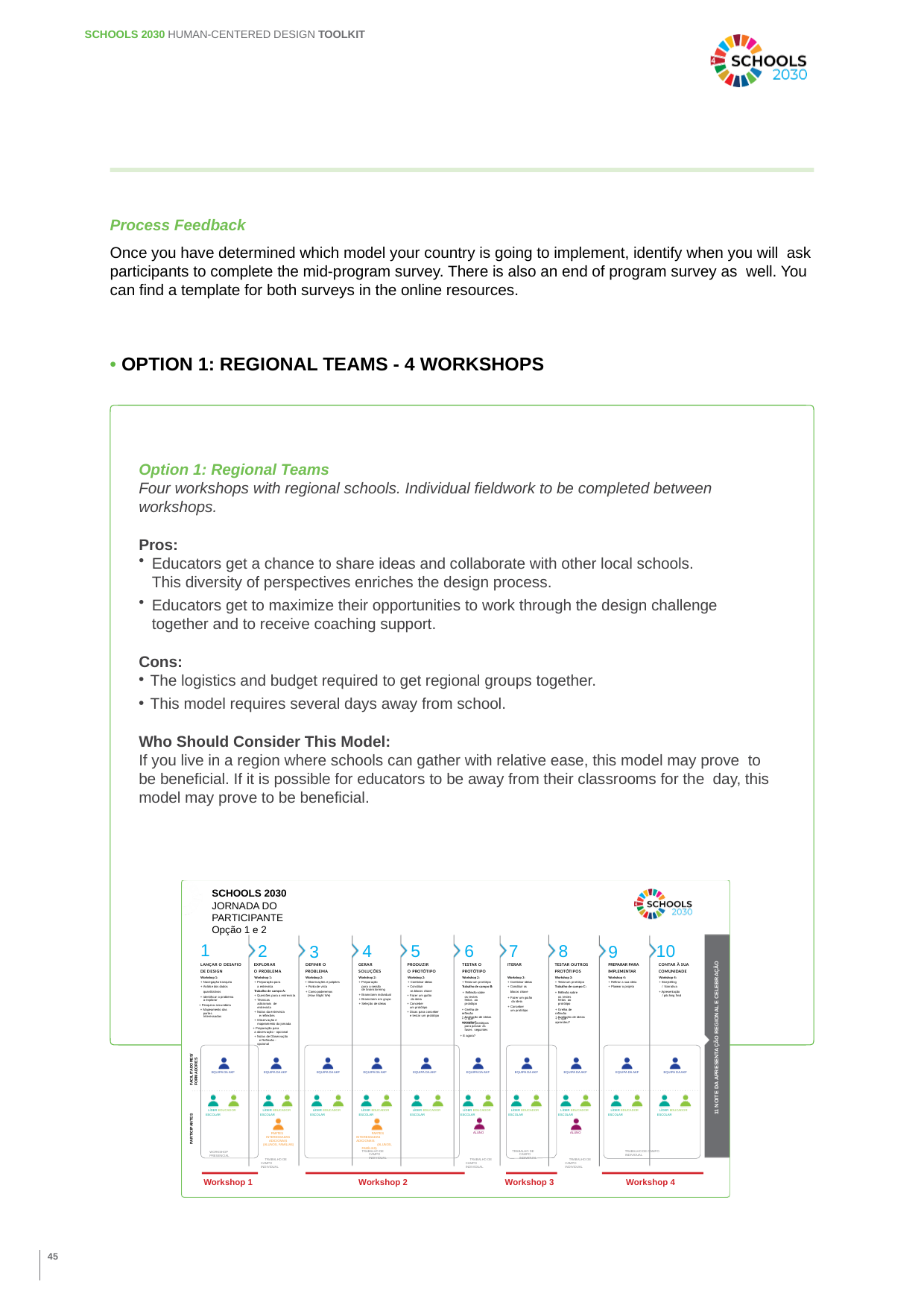

SCHOOLS 2030 HUMAN-CENTERED DESIGN TOOLKIT

Process Feedback
Once you have determined which model your country is going to implement, identify when you will  ask participants to complete the mid-program survey. There is also an end of program survey as  well. You can find a template for both surveys in the online resources.
• OPTION 1: REGIONAL TEAMS - 4 WORKSHOPS

Option 1: Regional Teams
Four workshops with regional schools. Individual fieldwork to be completed between  workshops.

Pros:
Educators get a chance to share ideas and collaborate with other local schools.  This diversity of perspectives enriches the design process.
Educators get to maximize their opportunities to work through the design challenge  together and to receive coaching support.

Cons:
The logistics and budget required to get regional groups together.
This model requires several days away from school.

Who Should Consider This Model:
If you live in a region where schools can gather with relative ease, this model may prove  to be beneficial. If it is possible for educators to be away from their classrooms for the  day, this model may prove to be beneficial.

SCHOOLS 2030
JORNADA DO PARTICIPANTE
Opção 1 e 2
| 1 | 2 | 3 | 4 | 5 | 6 | 7 | 8 | 9 | 10 |
| --- | --- | --- | --- | --- | --- | --- | --- | --- | --- |
| LANÇAR O DESAFIO | EXPLORAR | DEFINIR O | GERAR | PRODUZIR | TESTAR O | ITERAR | TESTAR OUTROS | PREPARAR PARA | CONTAR À SUA |
| DE DESIGN | O PROBLEMA | PROBLEMA | SOLUÇÕES | O PROTÓTIPO | PROTÓTIPO |  | PROTÓTIPOS | IMPLEMENTAR | COMUNIDADE |
| Workshop 1: | Workshop 1: | Workshop 2: | Workshop 2: | Workshop 2: | Workshop 2: | Workshop 3: | Workshop 3: | Workshop 4: | Workshop 4: |
| + Navegação tranquila | + Preparação para | + Observações e palpites | + Preparação | + Combinar ideias | + Testar um protótipo | + Combinar ideias | + Testar um protótipo | + Reﬁnar a sua ideia | + Storytelling |
| + Análise dos dados | a entrevista | + Ponto de vista | para a sessão | + Constituir | Trabalho de campo B: | + Constituir os | Trabalho de campo C: | + Planear o projeto | / Narrativa |
| quantitativos | Trabalho de campo A: | + Como poderemos | de brainstorming | os blocos chave | + Reﬂexão sobre | blocos chave | + Reﬂexão sobre |  | + Apresentação |
11 NOITE DA APRESENTAÇÃO REGIONAL E CELEBRAÇÃO
+ Brainstorm individual
+ Brainstorm em grupo
+ Seleção de ideias
+ Questões para a entrevista
+ Técnicas adicionais  de entrevista
+ Notas da entrevista   e reﬂexões
+ Observação e  mapeamento da jornada
+ Preparação para
a observação - opcional
+ Notas de Observação   e Reﬂexão - opcional
(How Might We)
/ pitching ﬁnal
+ Fazer um guião  da ideia
+ Conceber  um protótipo
+ Dicas para conceber  e testar um protótipo
+ Identiﬁcar o problema  a explorar
+ Pesquisa secundária
+ Mapeamento das  partes Interessadas
os testes feitos  ao protótipo
+ Grelha de reﬂexão
+ O que aprendeu?
os testes feitos  ao protótipo
+ Grelha de reﬂexão
+ O que aprendeu?
+ Fazer um guião  da ideia
+ Conceber  um protótipo

+ Avaliação de ideias
+ Avaliar protótipos  para passar às fases  seguintes
+ E agora?
+ Avaliação de ideias
FACILITADORES/FORMADORES

EQUIPA DA AKF
EQUIPA DA AKF
EQUIPA DA AKF
EQUIPA DA AKF
EQUIPA DA AKF
EQUIPA DA AKF
EQUIPA DA AKF
EQUIPA DA AKF
EQUIPA DA AKF
EQUIPA DA AKF
LÍDER EDUCADOR  ESCOLAR
LÍDER EDUCADOR  ESCOLAR
LÍDER EDUCADOR  ESCOLAR
LÍDER EDUCADOR  ESCOLAR
LÍDER EDUCADOR  ESCOLAR
LÍDER EDUCADOR  ESCOLAR
LÍDER EDUCADOR  ESCOLAR
LÍDER EDUCADOR  ESCOLAR
LÍDER EDUCADOR  ESCOLAR
LÍDER EDUCADOR  ESCOLAR
PARTICIPANTES
ALUNO
ALUNO
PARTES   INTERESSADAS  ADICIONAIS  (ALUNOS, FAMÍLIAS)
PARTES  INTERESSADAS ADICIONAIS
(ALUNOS, FAMÍLIAS)
TRABALHO DE CAMPO  INDIVIDUAL
TRABALHO DE CAMPO  INDIVIDUAL
TRABALHO DE CAMPO INDIVIDUAL
WORKSHOP PRESENCIAL
TRABALHO DE  CAMPO INDIVIDUAL
TRABALHO DE  CAMPO INDIVIDUAL
TRABALHO DE  CAMPO INDIVIDUAL
Workshop 1
Workshop 2
Workshop 3
Workshop 4

45